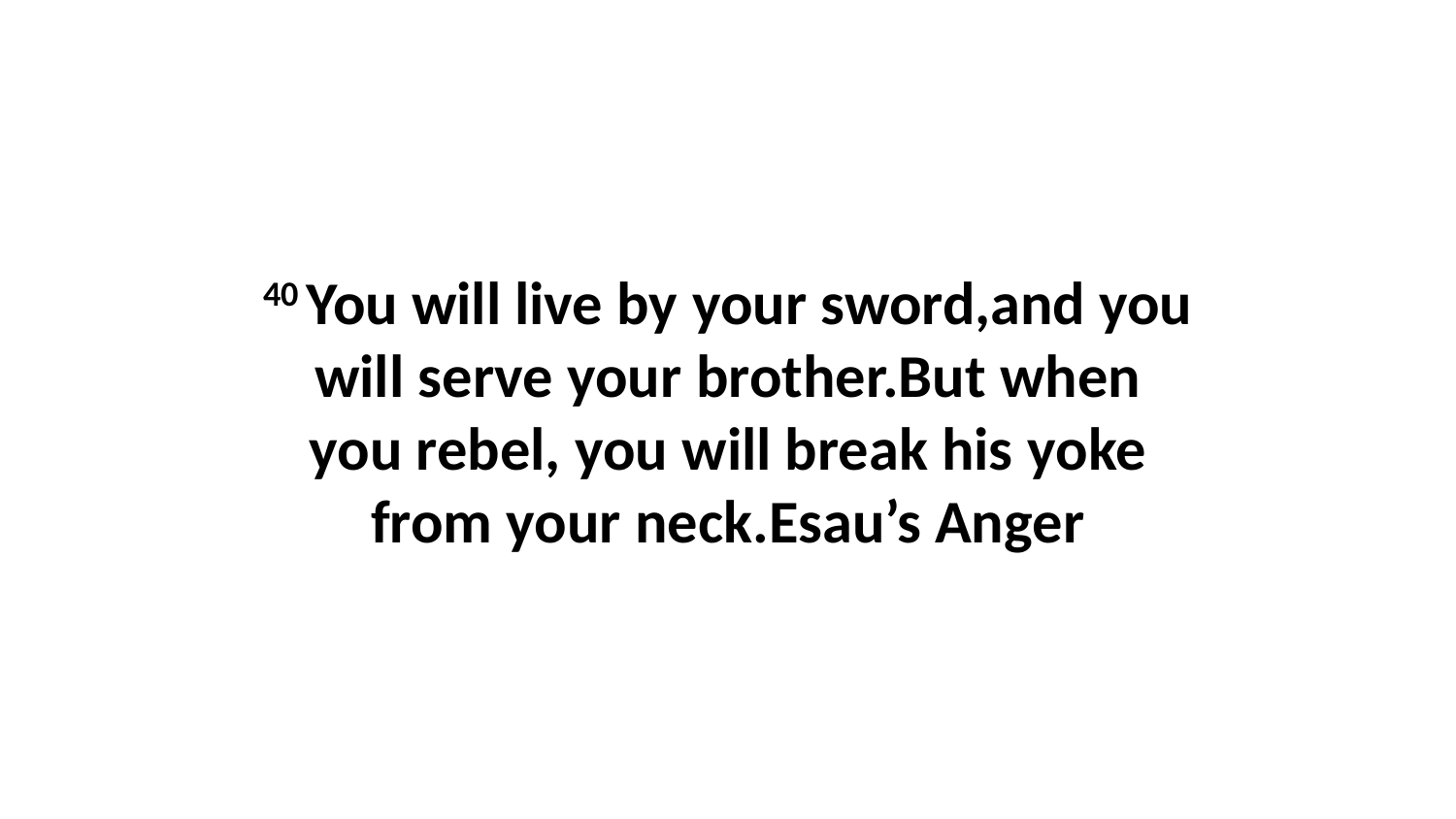

40 You will live by your sword,and you will serve your brother.But when you rebel, you will break his yoke from your neck.Esau’s Anger